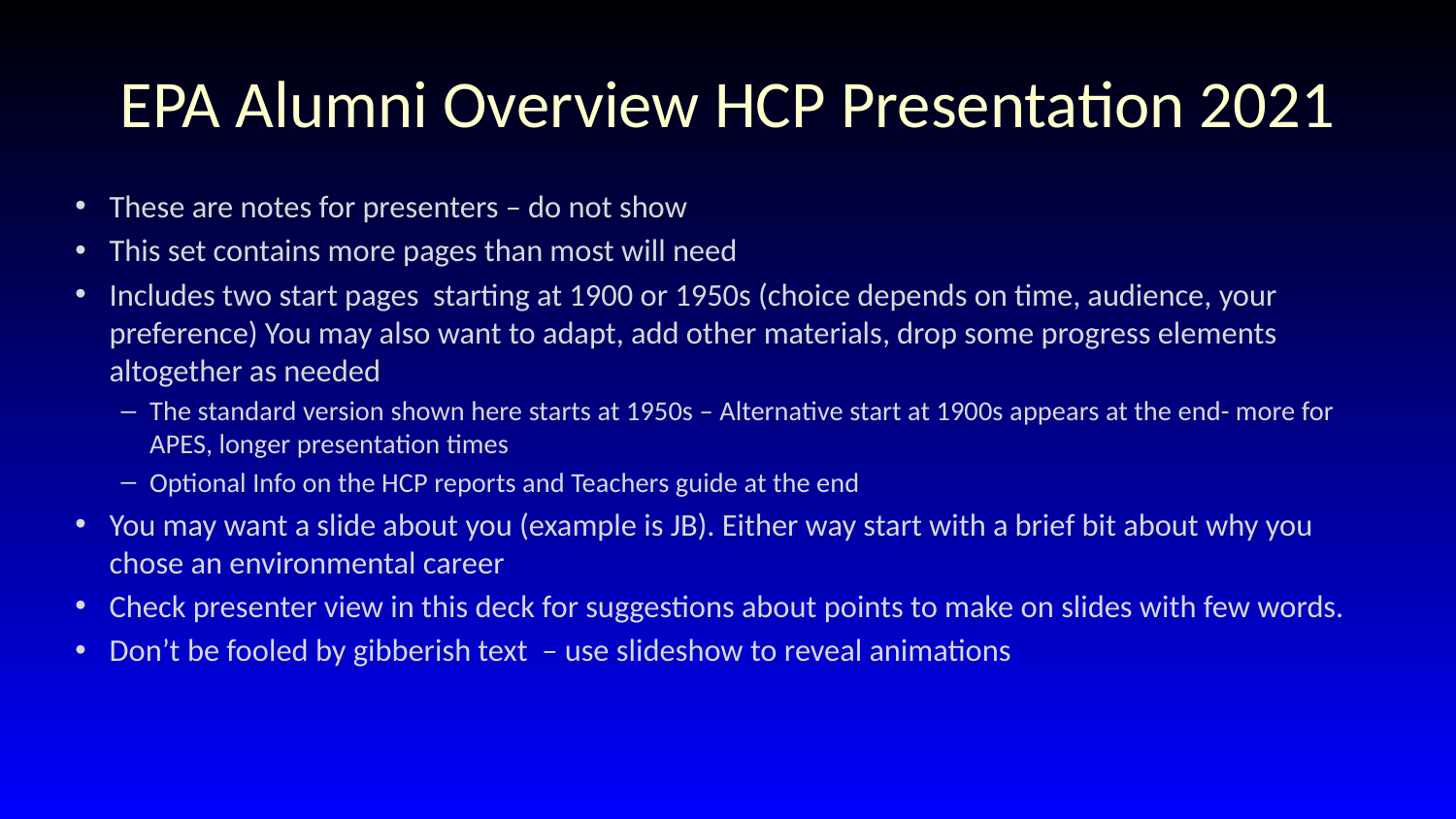

# EPA Alumni Overview HCP Presentation 2021
These are notes for presenters – do not show
This set contains more pages than most will need
Includes two start pages  starting at 1900 or 1950s (choice depends on time, audience, your preference) You may also want to adapt, add other materials, drop some progress elements altogether as needed
The standard version shown here starts at 1950s – Alternative start at 1900s appears at the end- more for APES, longer presentation times
Optional Info on the HCP reports and Teachers guide at the end
You may want a slide about you (example is JB). Either way start with a brief bit about why you chose an environmental career
Check presenter view in this deck for suggestions about points to make on slides with few words.
Don’t be fooled by gibberish text  – use slideshow to reveal animations